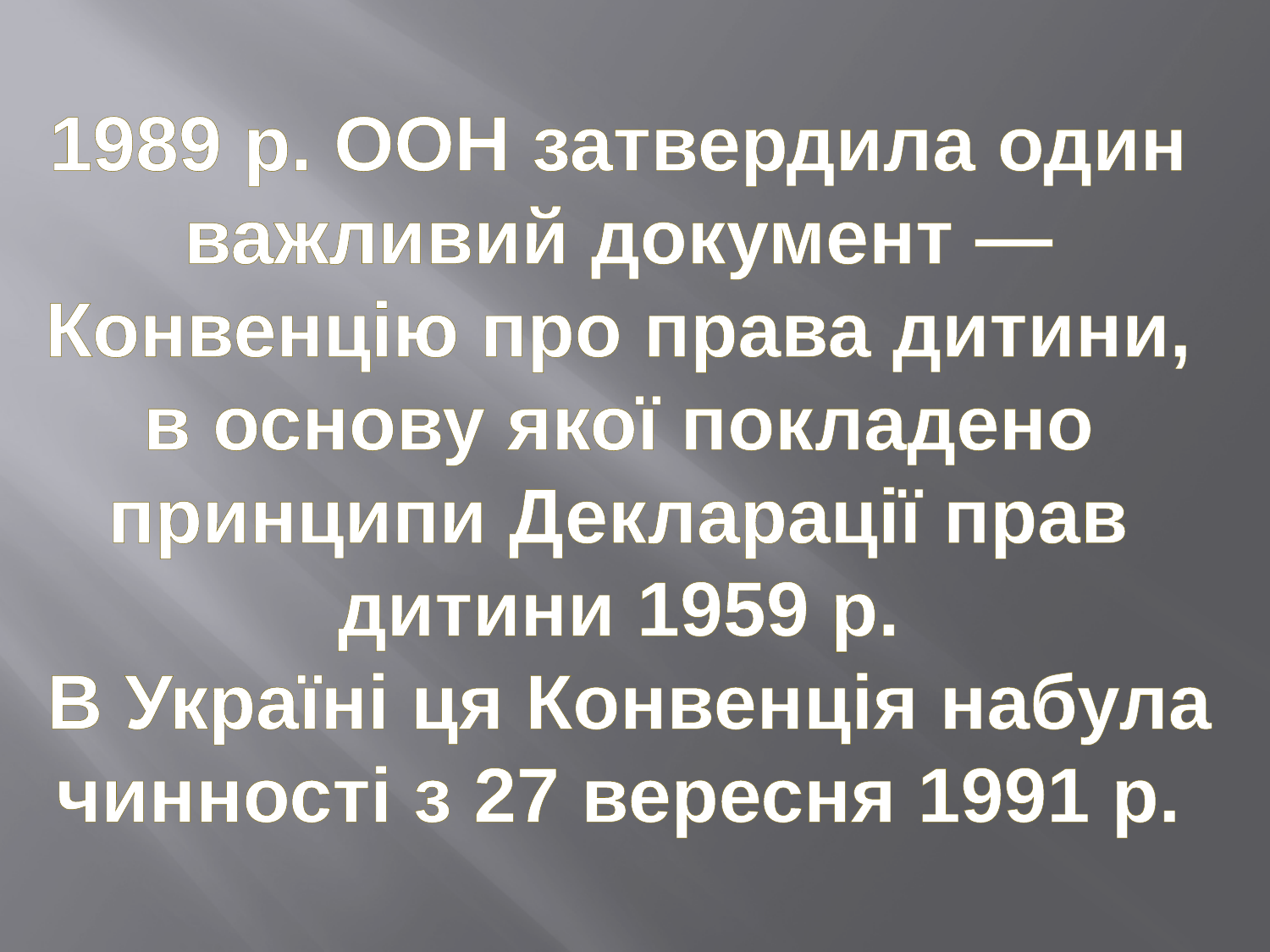

# 1989 р. ООН затвердила один важливий документ — Конвенцію про права дитини, в основу якої покладено принципи Декларації прав дитини 1959 р. В Україні ця Конвенція набула чинності з 27 вересня 1991 р.